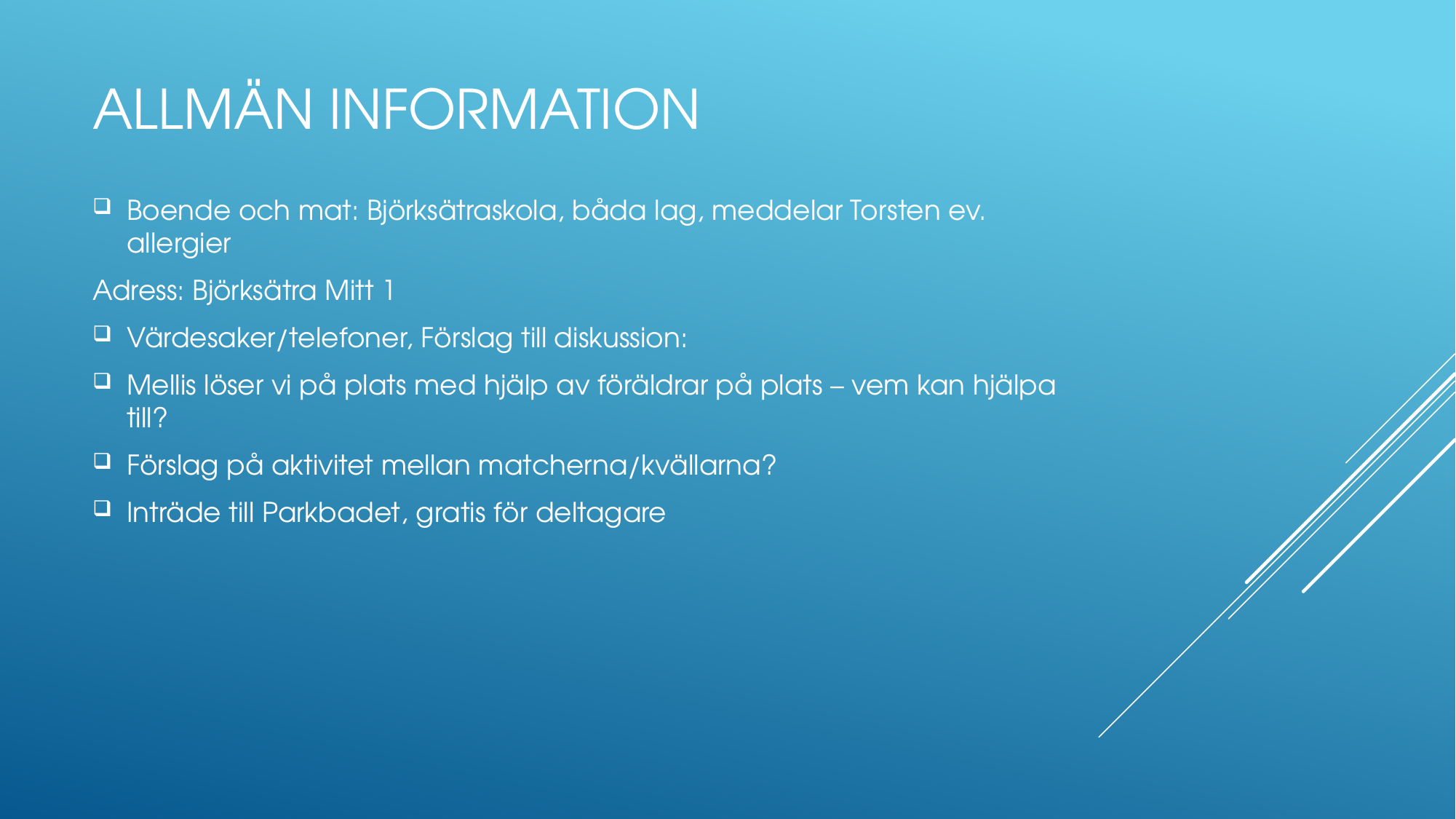

# Allmän information
Boende och mat: Björksätraskola, båda lag, meddelar Torsten ev. allergier
Adress: Björksätra Mitt 1
Värdesaker/telefoner, Förslag till diskussion:
Mellis löser vi på plats med hjälp av föräldrar på plats – vem kan hjälpa till?
Förslag på aktivitet mellan matcherna/kvällarna?
Inträde till Parkbadet, gratis för deltagare